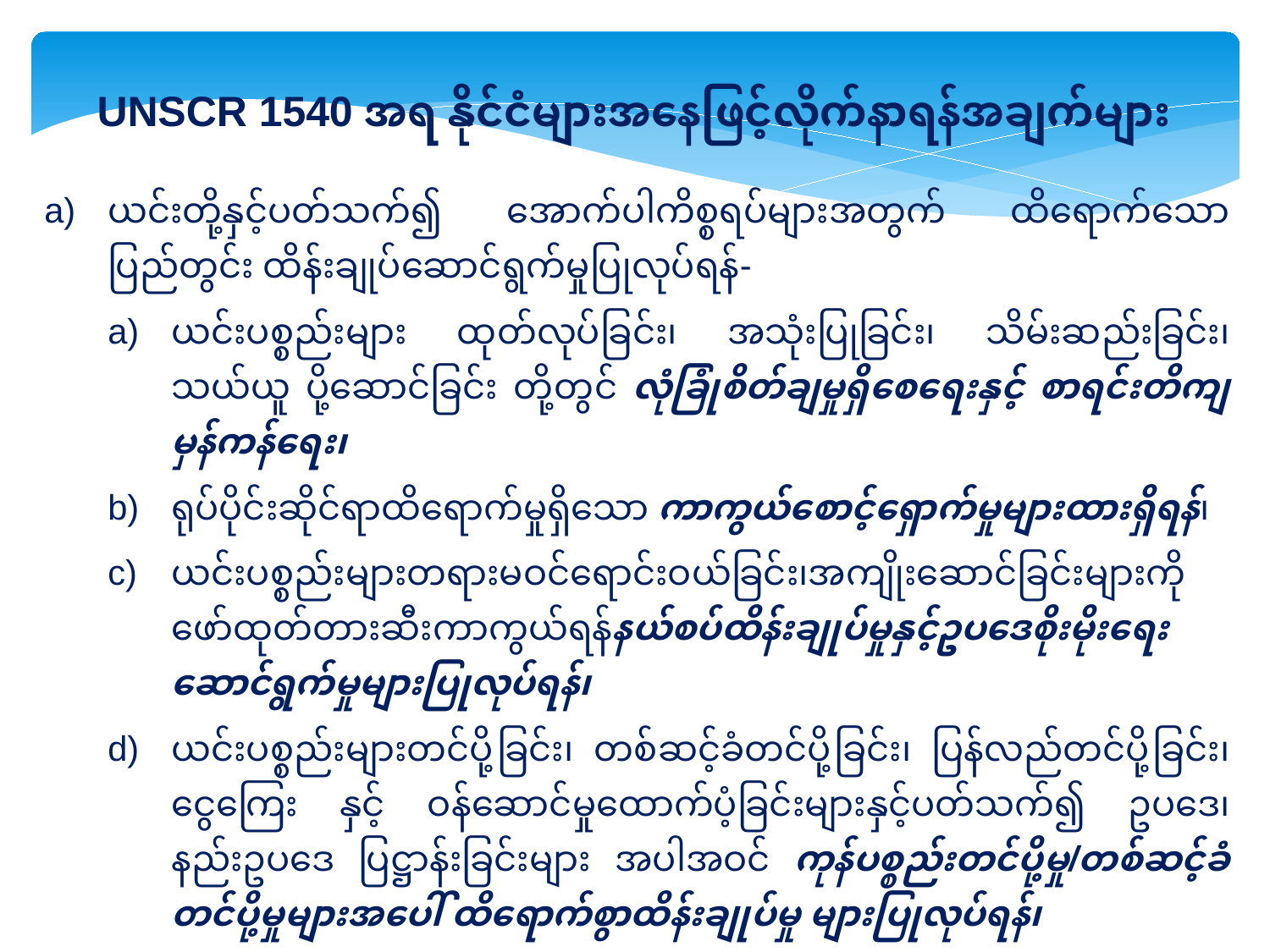

UNSCR 1540 အရ နိုင်ငံများအနေဖြင့်လိုက်နာရန်အချက်များ
ယင်းတို့နှင့်ပတ်သက်၍ အောက်ပါကိစ္စရပ်များအတွက် ထိရောက်သော ပြည်တွင်း ထိန်းချုပ်ဆောင်ရွက်မှုပြုလုပ်ရန်-
ယင်းပစ္စည်းများ ထုတ်လုပ်ခြင်း၊ အသုံးပြုခြင်း၊ သိမ်းဆည်းခြင်း၊ သယ်ယူ ပို့ဆောင်ခြင်း တို့တွင် လုံခြုံစိတ်ချမှုရှိစေရေးနှင့် စာရင်းတိကျမှန်ကန်ရေး၊
ရုပ်ပိုင်းဆိုင်ရာထိရောက်မှုရှိသော ကာကွယ်စောင့်ရှောက်မှုများထားရှိရန်၊
ယင်းပစ္စည်းများတရားမဝင်ရောင်းဝယ်ခြင်း၊အကျိုးဆောင်ခြင်းများကိုဖော်ထုတ်တားဆီးကာကွယ်ရန်နယ်စပ်ထိန်းချုပ်မှုနှင့်ဥပဒေစိုးမိုးရေးဆောင်ရွက်မှုများပြုလုပ်ရန်၊
ယင်းပစ္စည်းများတင်ပို့ခြင်း၊ တစ်ဆင့်ခံတင်ပို့ခြင်း၊ ပြန်လည်တင်ပို့ခြင်း၊ ငွေကြေး နှင့် ဝန်ဆောင်မှုထောက်ပံ့ခြင်းများနှင့်ပတ်သက်၍ ဥပဒေ၊ နည်းဥပဒေ ပြဋ္ဌာန်းခြင်းများ အပါအဝင် ကုန်ပစ္စည်းတင်ပို့မှု/တစ်ဆင့်ခံတင်ပို့မှုများအပေါ် ထိရောက်စွာထိန်းချုပ်မှု များပြုလုပ်ရန်၊
ချိုးဖောက်မှုများကို ပြစ်မှု/တရားမကြောင်းအရ အရေးယူရန်။